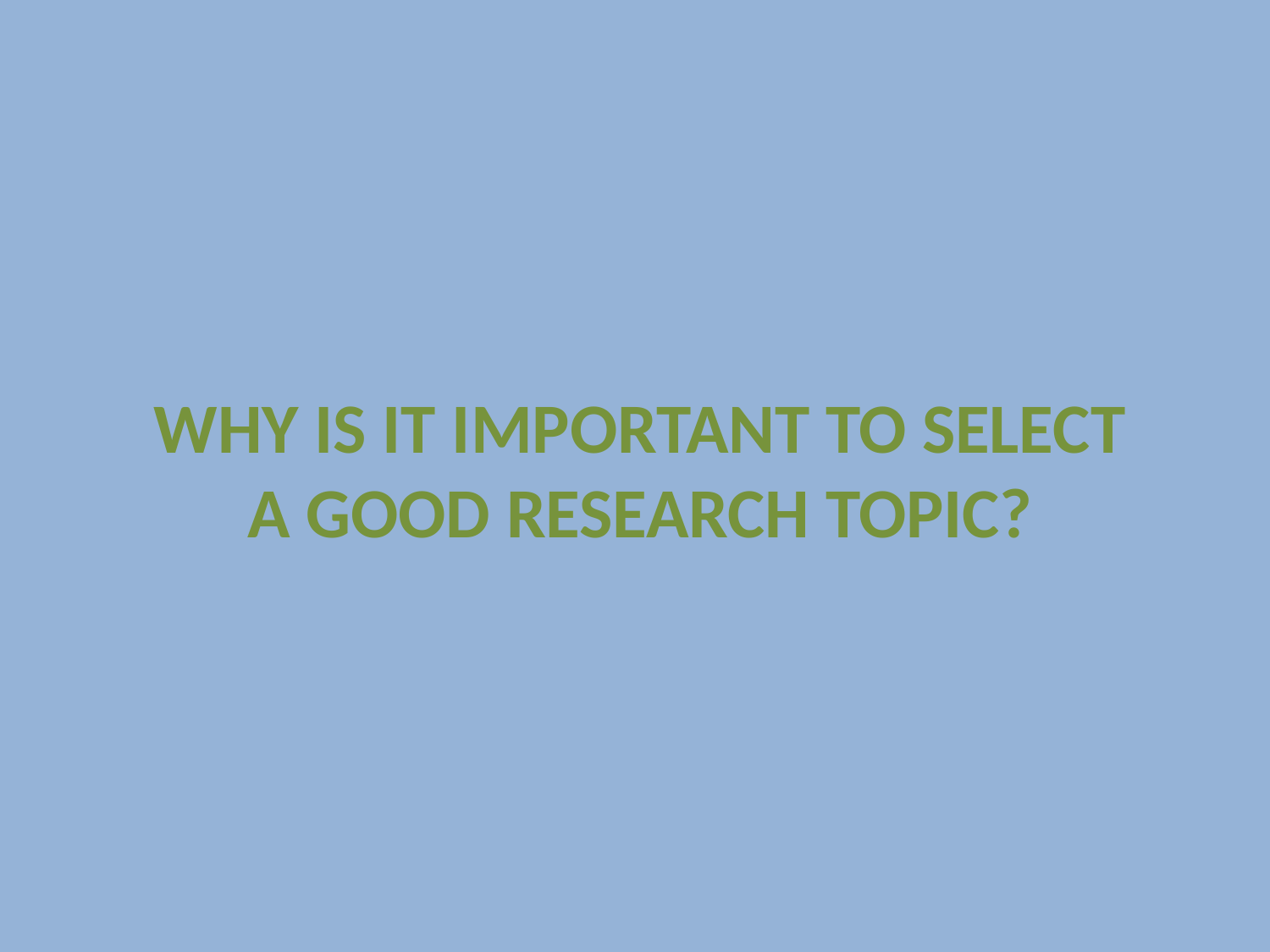

Why is it Important to select a good research topic?